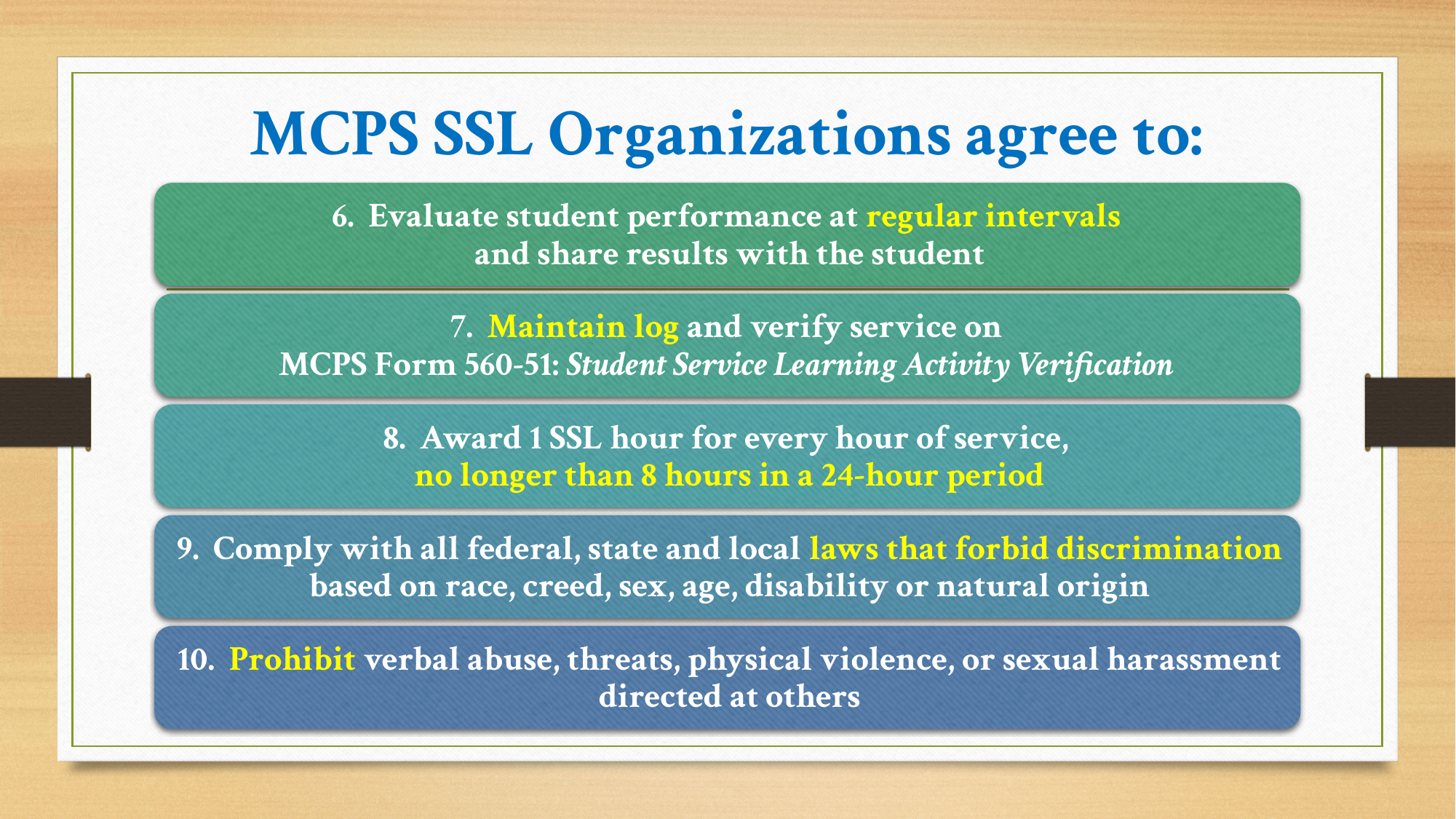

# MCPS SSL Organizations agree to:
6.  Evaluate student performance at regular intervals
and share results with the student
7.  Maintain log and verify service on
MCPS Form 560-51: Student Service Learning Activity Verification
8.  Award 1 SSL hour for every hour of service,
no longer than 8 hours in a 24-hour period
9.  Comply with all federal, state and local laws that forbid discrimination based on race, creed, sex, age, disability or natural origin
10.  Prohibit verbal abuse, threats, physical violence, or sexual harassment directed at others